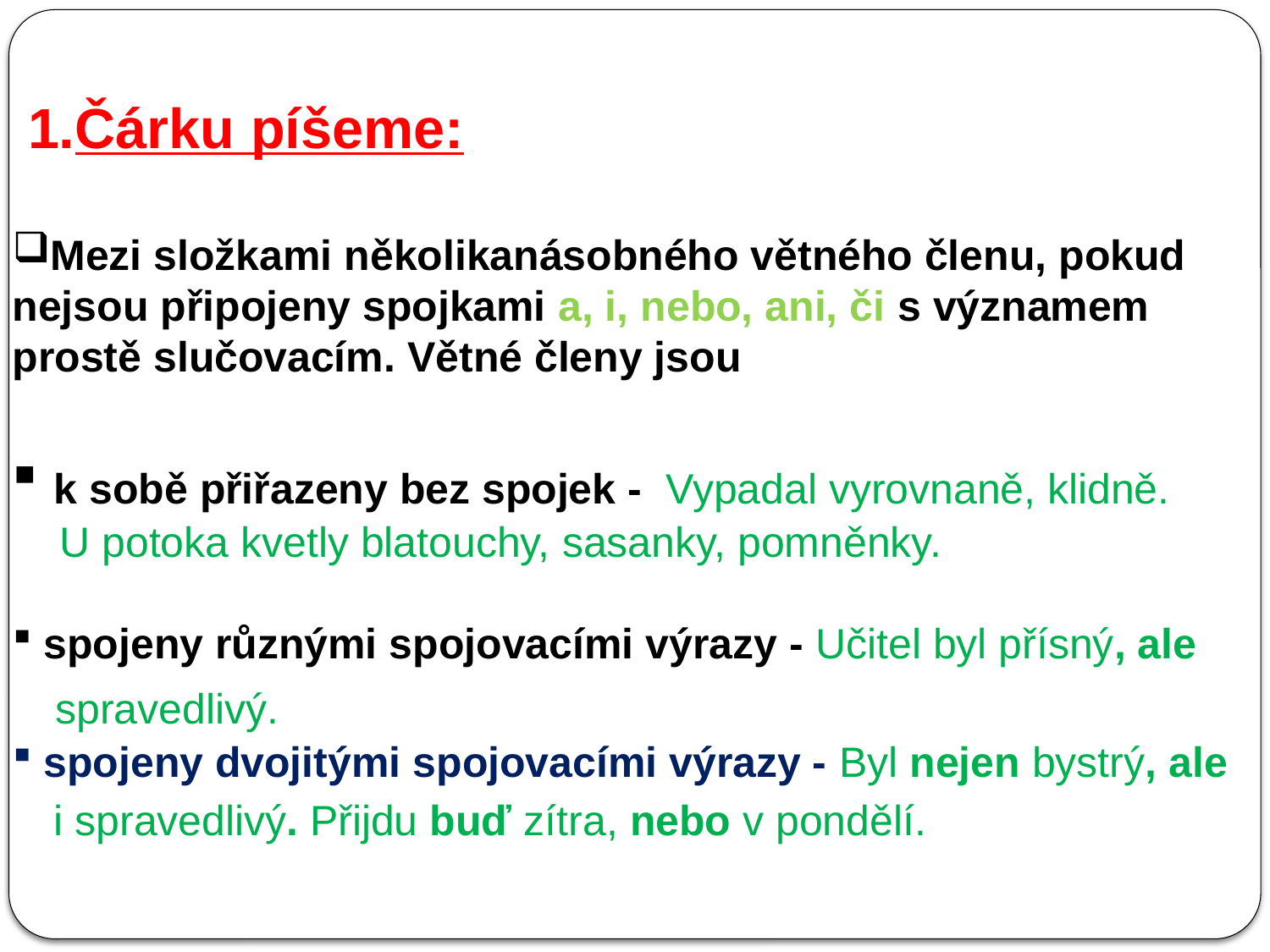

1.Čárku píšeme:

Mezi složkami několikanásobného větného členu, pokud   nejsou připojeny spojkami a, i, nebo, ani, či s významem prostě slučovacím. Větné členy jsou

 k sobě přiřazeny bez spojek -  Vypadal vyrovnaně, klidně.
    U potoka kvetly blatouchy, sasanky, pomněnky.

 spojeny různými spojovacími výrazy - Učitel byl přísný, ale
   spravedlivý.
 spojeny dvojitými spojovacími výrazy - Byl nejen bystrý, ale
   i spravedlivý. Přijdu buď zítra, nebo v pondělí.